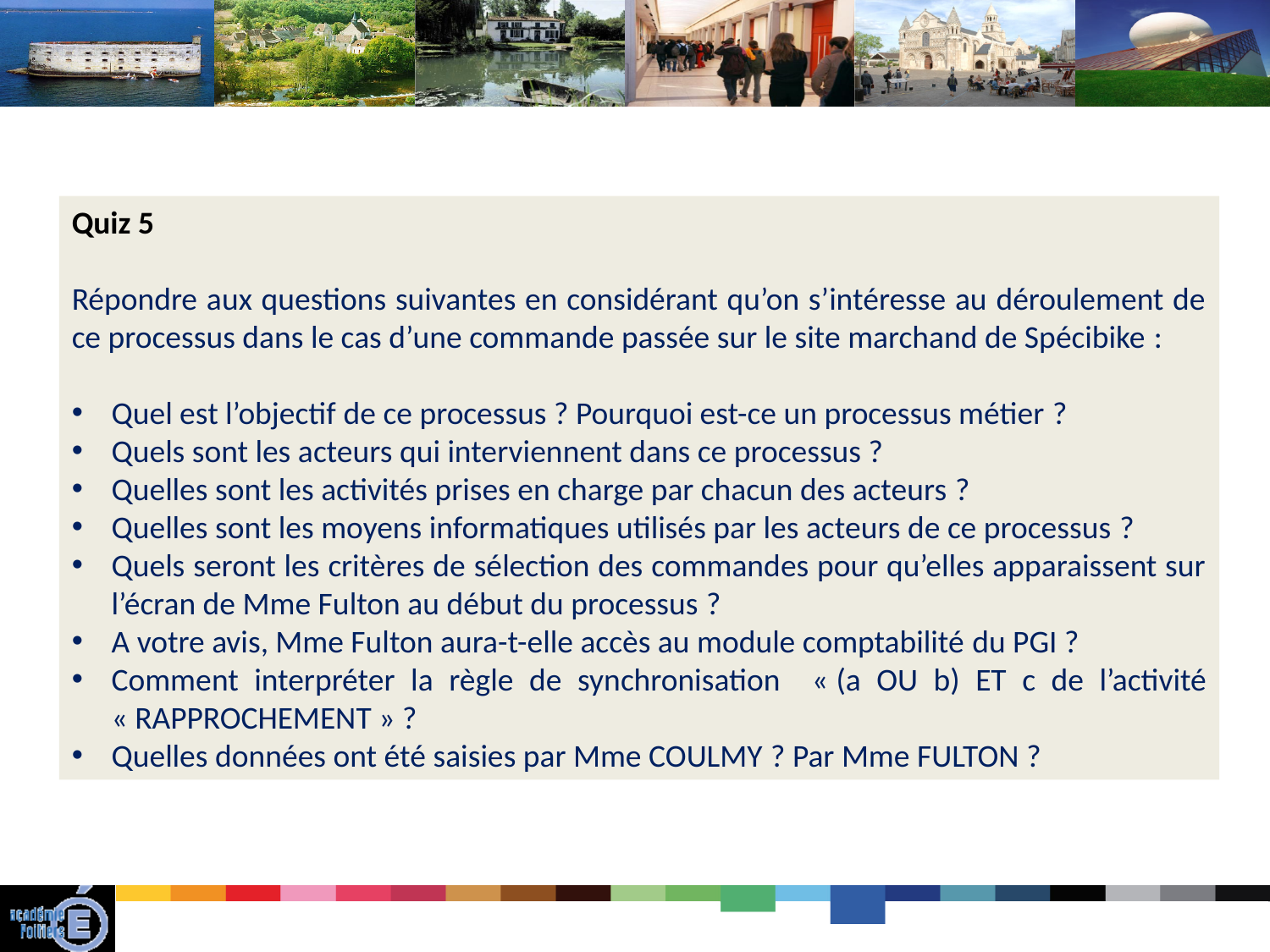

Quiz 5

Répondre aux questions suivantes en considérant qu’on s’intéresse au déroulement de ce processus dans le cas d’une commande passée sur le site marchand de Spécibike :

Quel est l’objectif de ce processus ? Pourquoi est-ce un processus métier ?
Quels sont les acteurs qui interviennent dans ce processus ?
Quelles sont les activités prises en charge par chacun des acteurs ?
Quelles sont les moyens informatiques utilisés par les acteurs de ce processus ?
Quels seront les critères de sélection des commandes pour qu’elles apparaissent sur l’écran de Mme Fulton au début du processus ?
A votre avis, Mme Fulton aura-t-elle accès au module comptabilité du PGI ?
Comment interpréter la règle de synchronisation  « (a OU b) ET c de l’activité « RAPPROCHEMENT » ?
Quelles données ont été saisies par Mme COULMY ? Par Mme FULTON ?